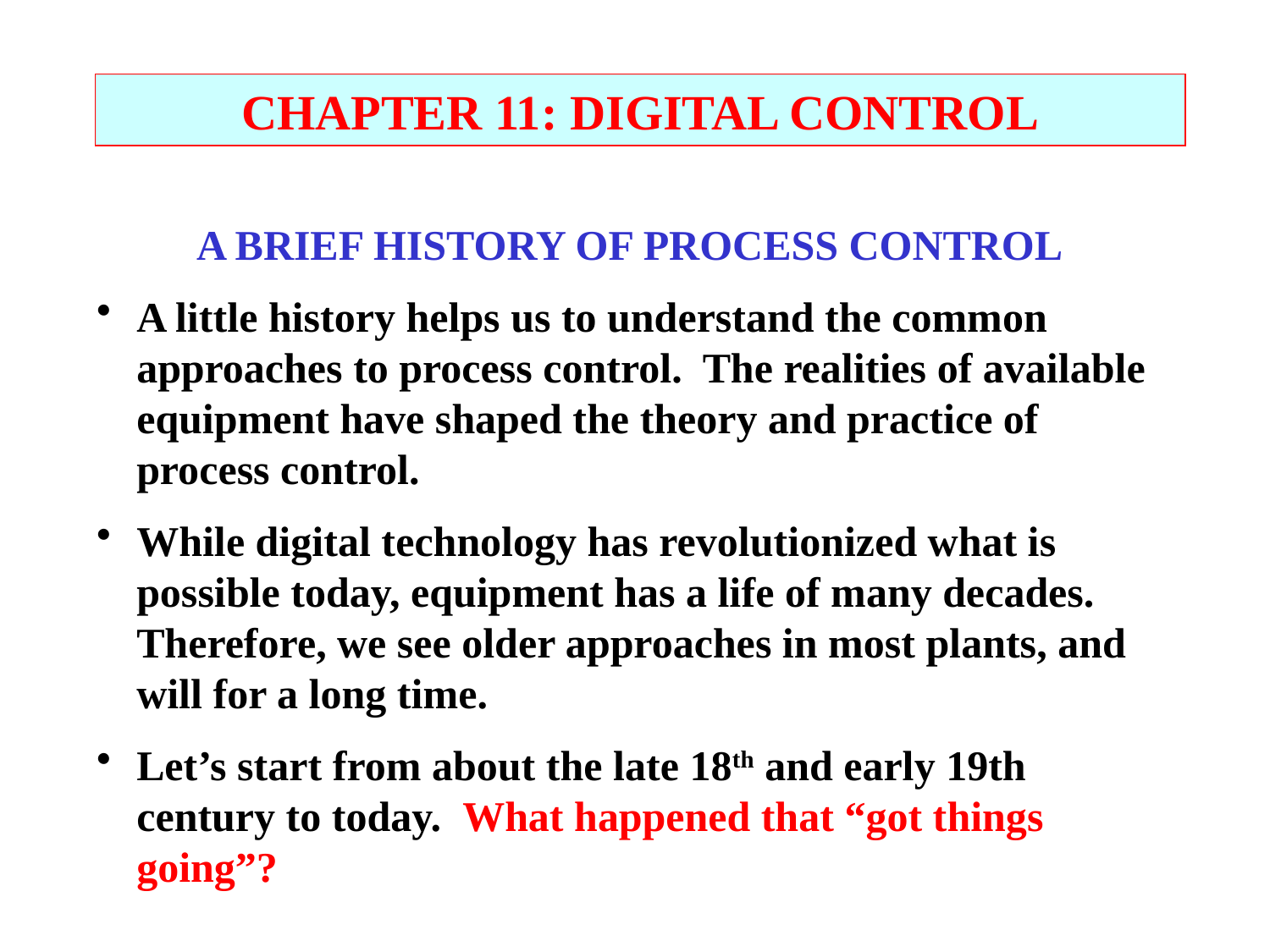

CHAPTER 11: DIGITAL CONTROL
A BRIEF HISTORY OF PROCESS CONTROL
A little history helps us to understand the common approaches to process control.  The realities of available equipment have shaped the theory and practice of process control.
While digital technology has revolutionized what is possible today, equipment has a life of many decades.  Therefore, we see older approaches in most plants, and will for a long time.
Let’s start from about the late 18th and early 19th century to today.  What happened that “got things going”?